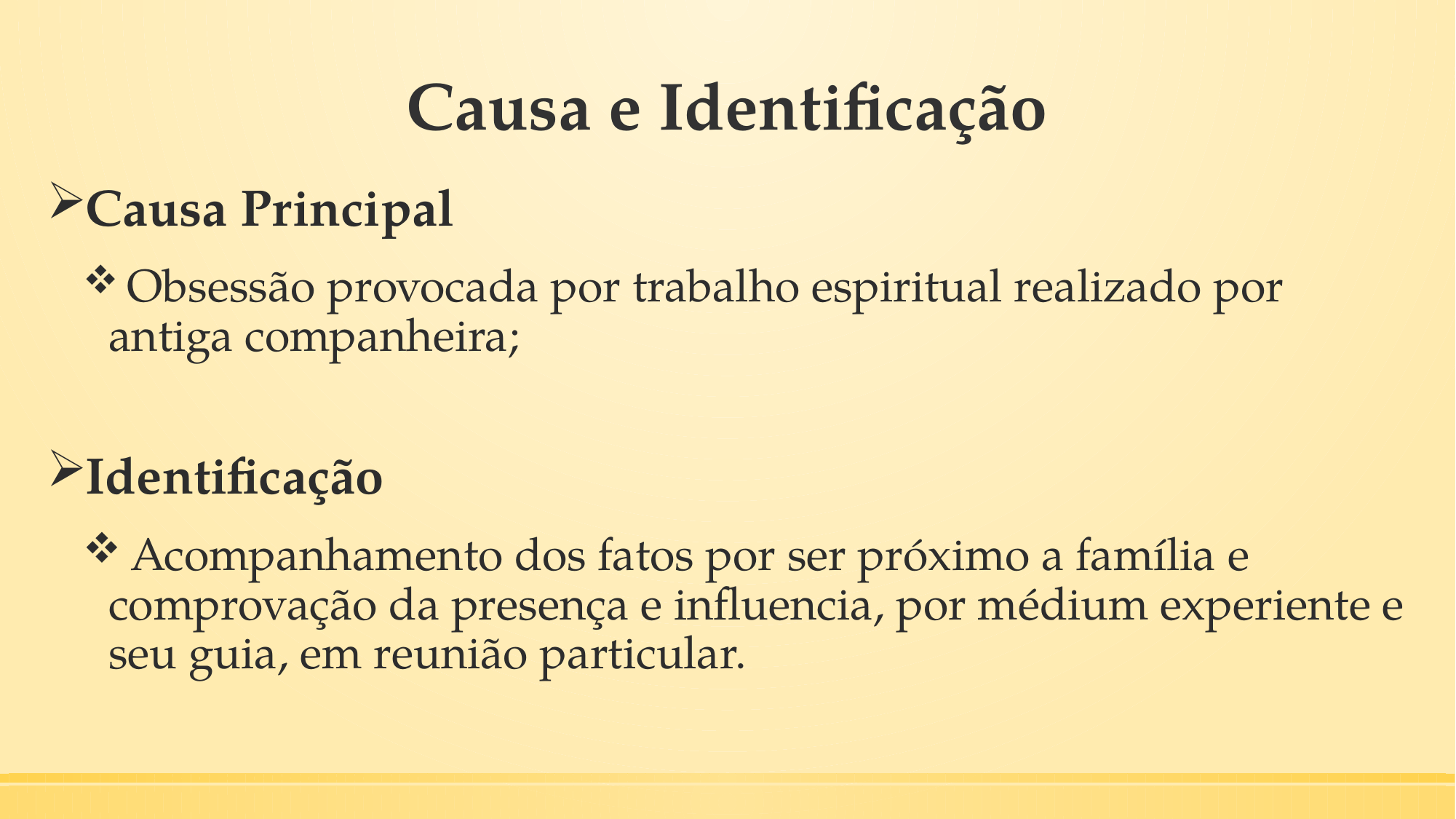

# Causa e Identificação
Causa Principal
 Obsessão provocada por trabalho espiritual realizado por antiga companheira;

Identificação
 Acompanhamento dos fatos por ser próximo a família e comprovação da presença e influencia, por médium experiente e seu guia, em reunião particular.